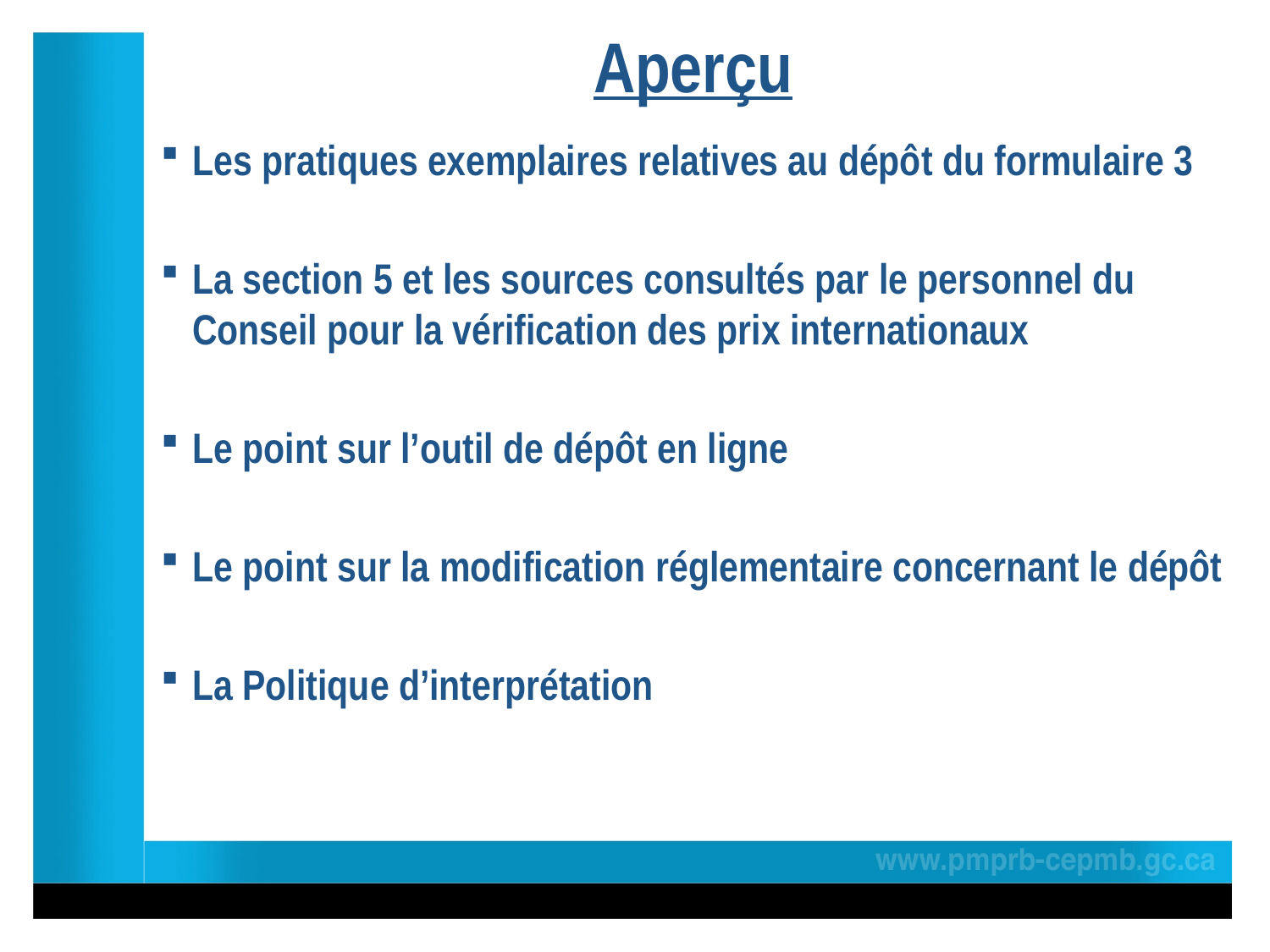

# Aperçu
Les pratiques exemplaires relatives au dépôt du formulaire 3

La section 5 et les sources consultés par le personnel du Conseil pour la vérification des prix internationaux

Le point sur l’outil de dépôt en ligne

Le point sur la modification réglementaire concernant le dépôt

La Politique d’interprétation